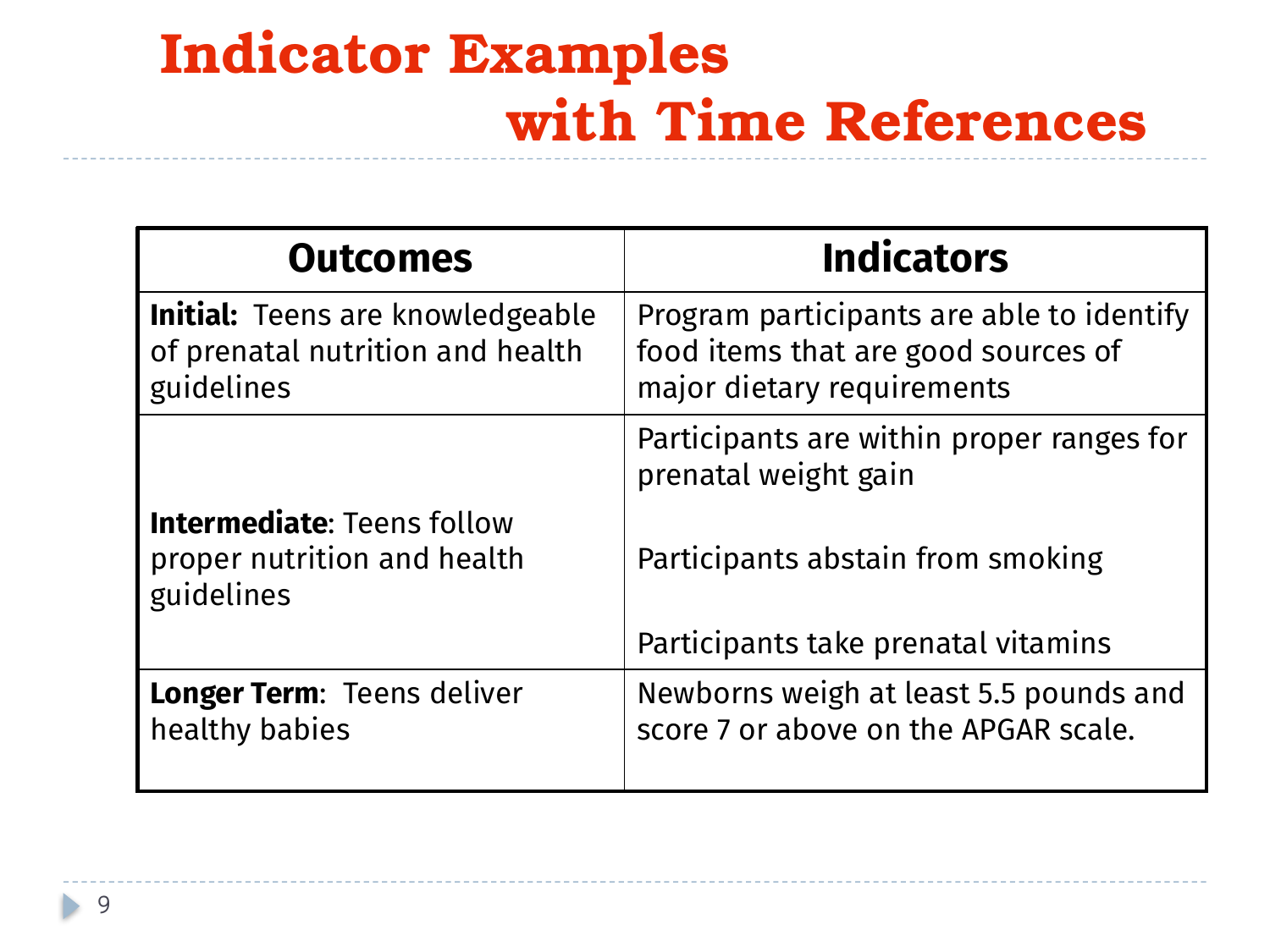

# Indicator Examples with Time References
| Outcomes | Indicators |
| --- | --- |
| Initial: Teens are knowledgeable of prenatal nutrition and health guidelines | Program participants are able to identify food items that are good sources of major dietary requirements |
| Intermediate: Teens follow proper nutrition and health guidelines | Participants are within proper ranges for prenatal weight gain Participants abstain from smoking Participants take prenatal vitamins |
| Longer Term: Teens deliver healthy babies | Newborns weigh at least 5.5 pounds and score 7 or above on the APGAR scale. |
9